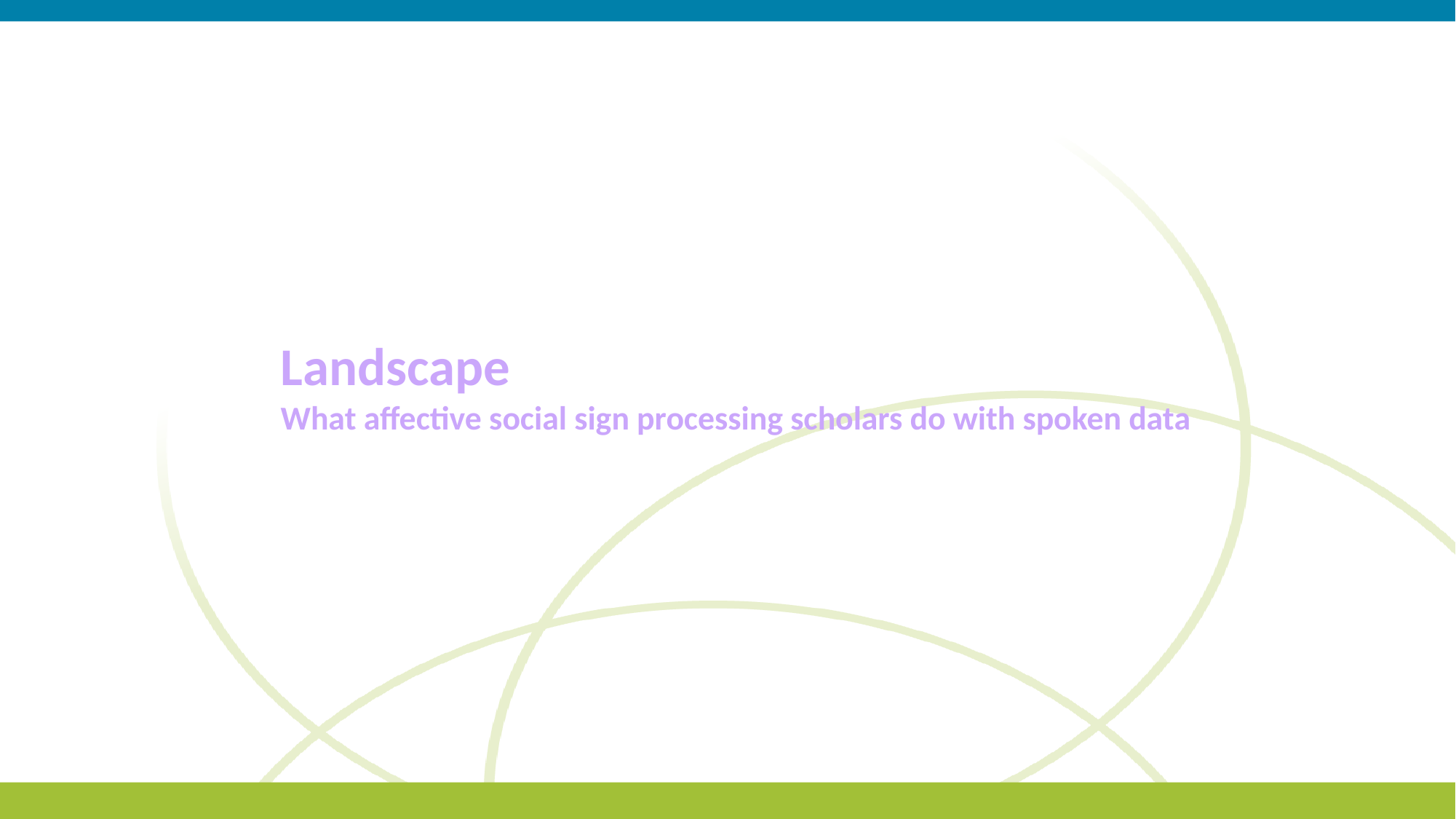

Landscape
What affective social sign processing scholars do with spoken data